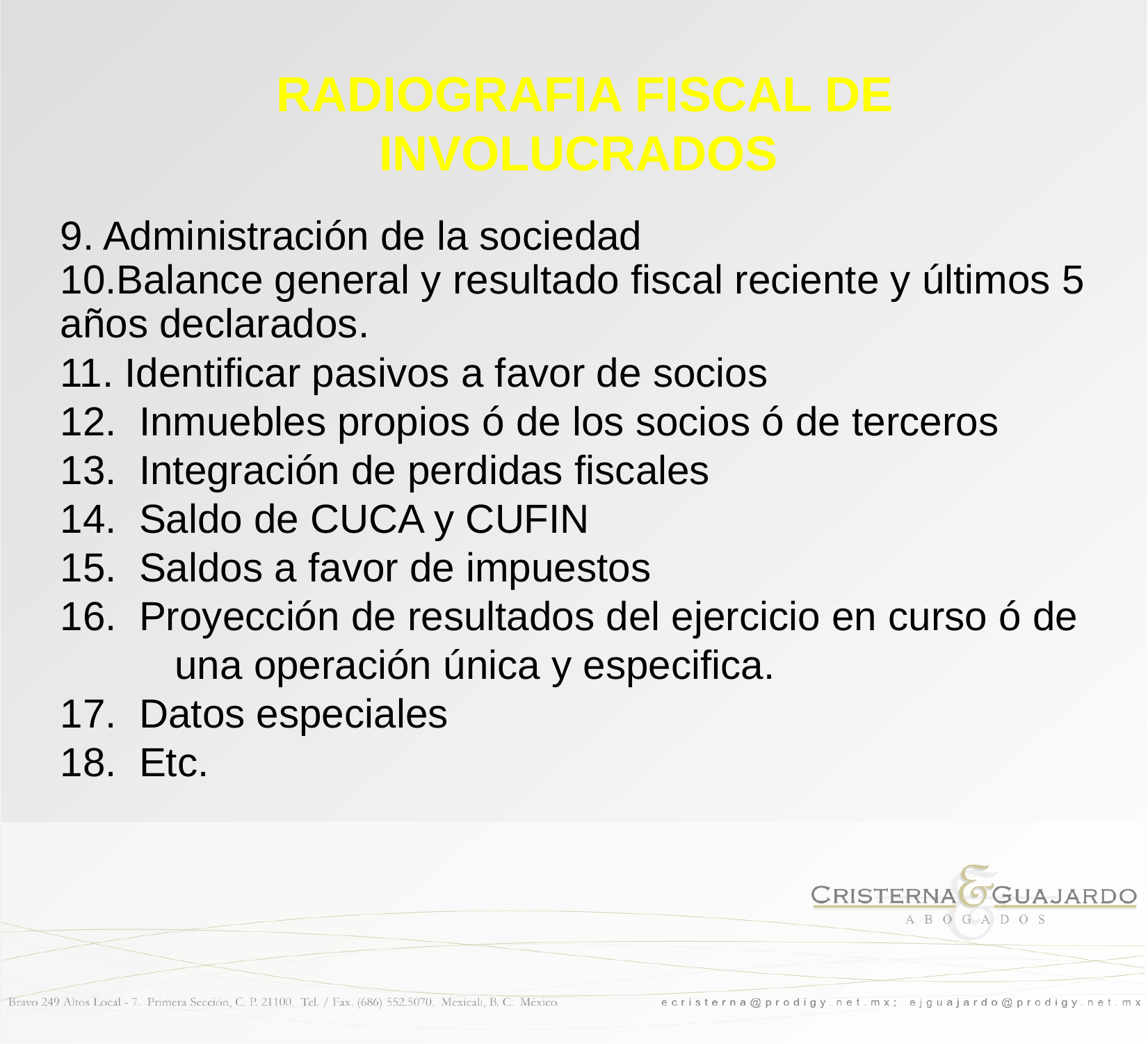

RADIOGRAFIA FISCAL DE INVOLUCRADOS
9. Administración de la sociedad
10.Balance general y resultado fiscal reciente y últimos 5 años declarados.
11. Identificar pasivos a favor de socios
12.  Inmuebles propios ó de los socios ó de terceros
13.  Integración de perdidas fiscales
14.  Saldo de CUCA y CUFIN
15.  Saldos a favor de impuestos
16.  Proyección de resultados del ejercicio en curso ó de        una operación única y especifica.
17.  Datos especiales
18.  Etc.